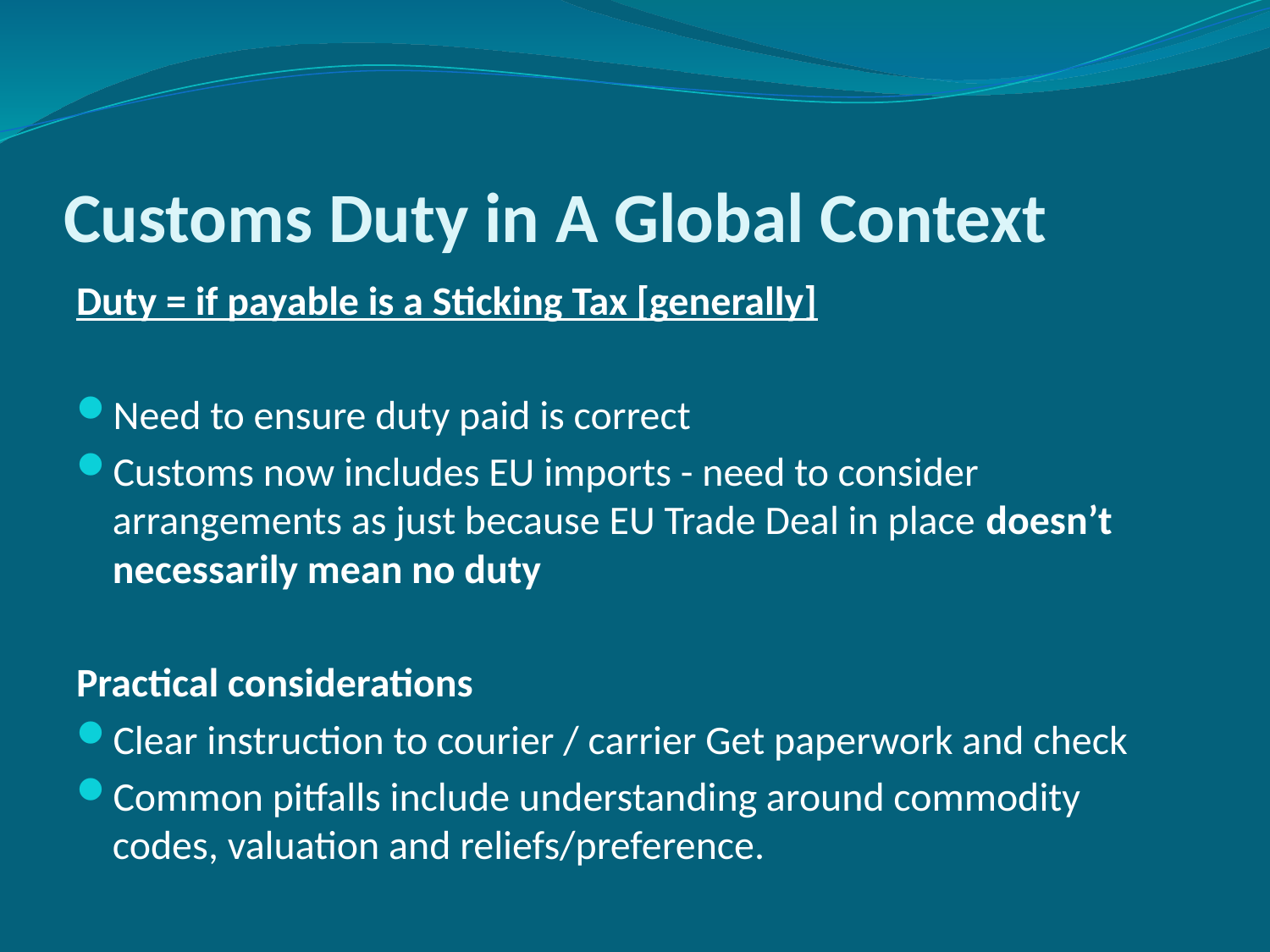

# Customs Duty in A Global Context
Duty = if payable is a Sticking Tax [generally]

Need to ensure duty paid is correct
Customs now includes EU imports - need to consider arrangements as just because EU Trade Deal in place doesn’t necessarily mean no duty

Practical considerations
Clear instruction to courier / carrier Get paperwork and check
Common pitfalls include understanding around commodity codes, valuation and reliefs/preference.